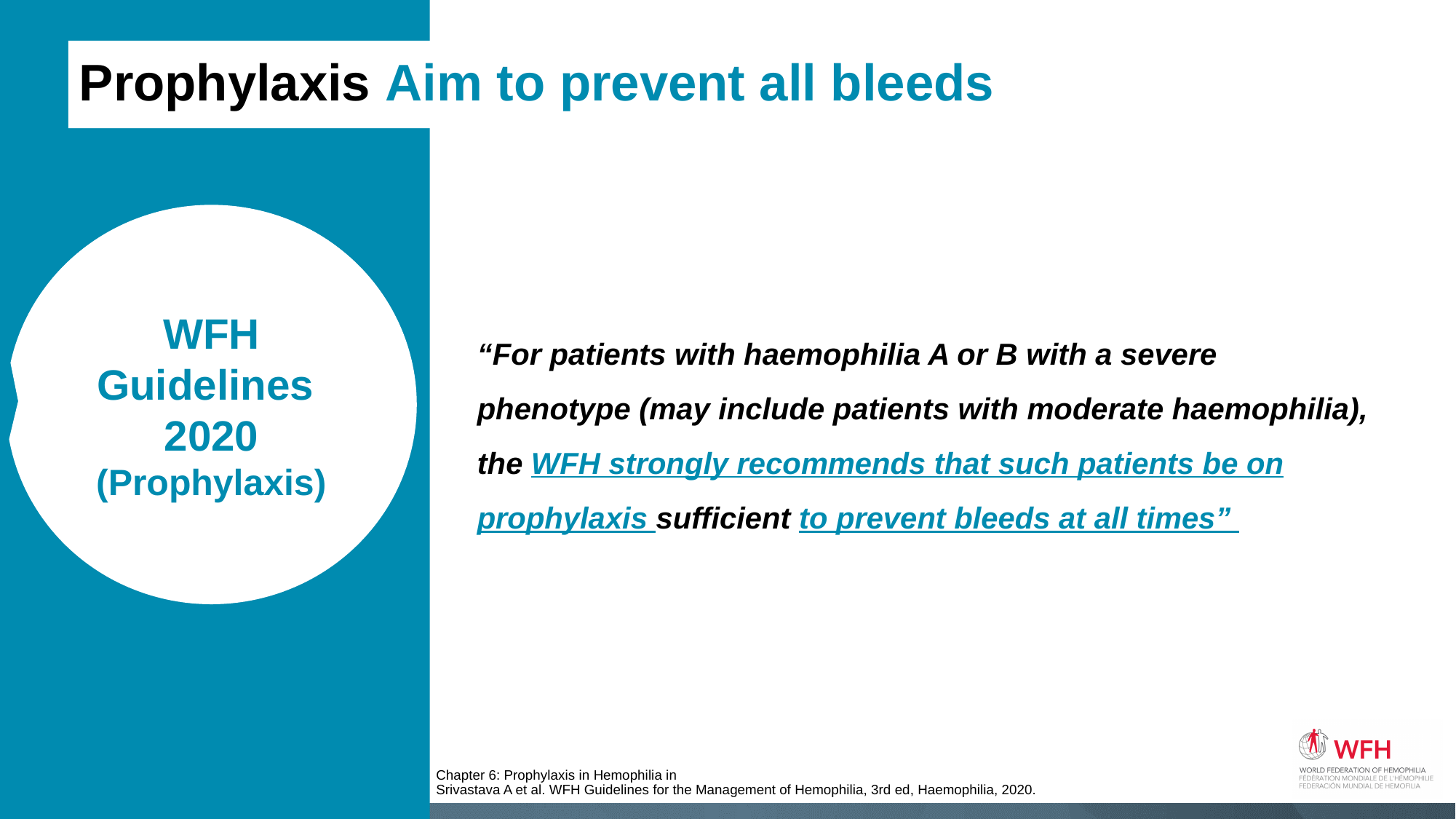

Prophylaxis Aim to prevent all bleeds

“For patients with haemophilia A or B with a severe phenotype (may include patients with moderate haemophilia), the WFH strongly recommends that such patients be on prophylaxis sufficient to prevent bleeds at all times”
WFH Guidelines
2020
(Prophylaxis)
Chapter 6: Prophylaxis in Hemophilia in
Srivastava A et al. WFH Guidelines for the Management of Hemophilia, 3rd ed, Haemophilia, 2020.